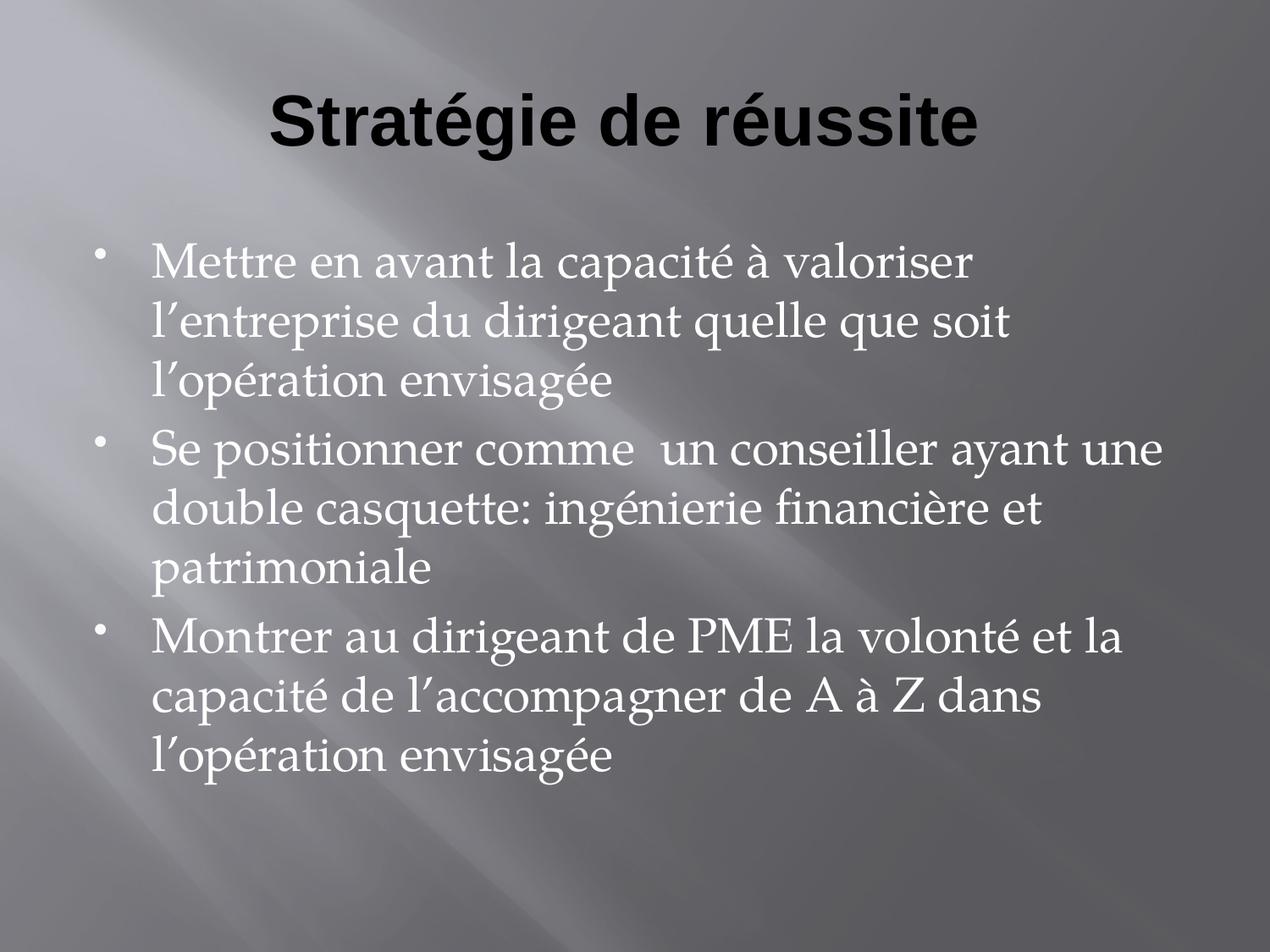

# Stratégie de réussite
Mettre en avant la capacité à valoriser l’entreprise du dirigeant quelle que soit l’opération envisagée
Se positionner comme  un conseiller ayant une double casquette: ingénierie financière et patrimoniale
Montrer au dirigeant de PME la volonté et la capacité de l’accompagner de A à Z dans l’opération envisagée